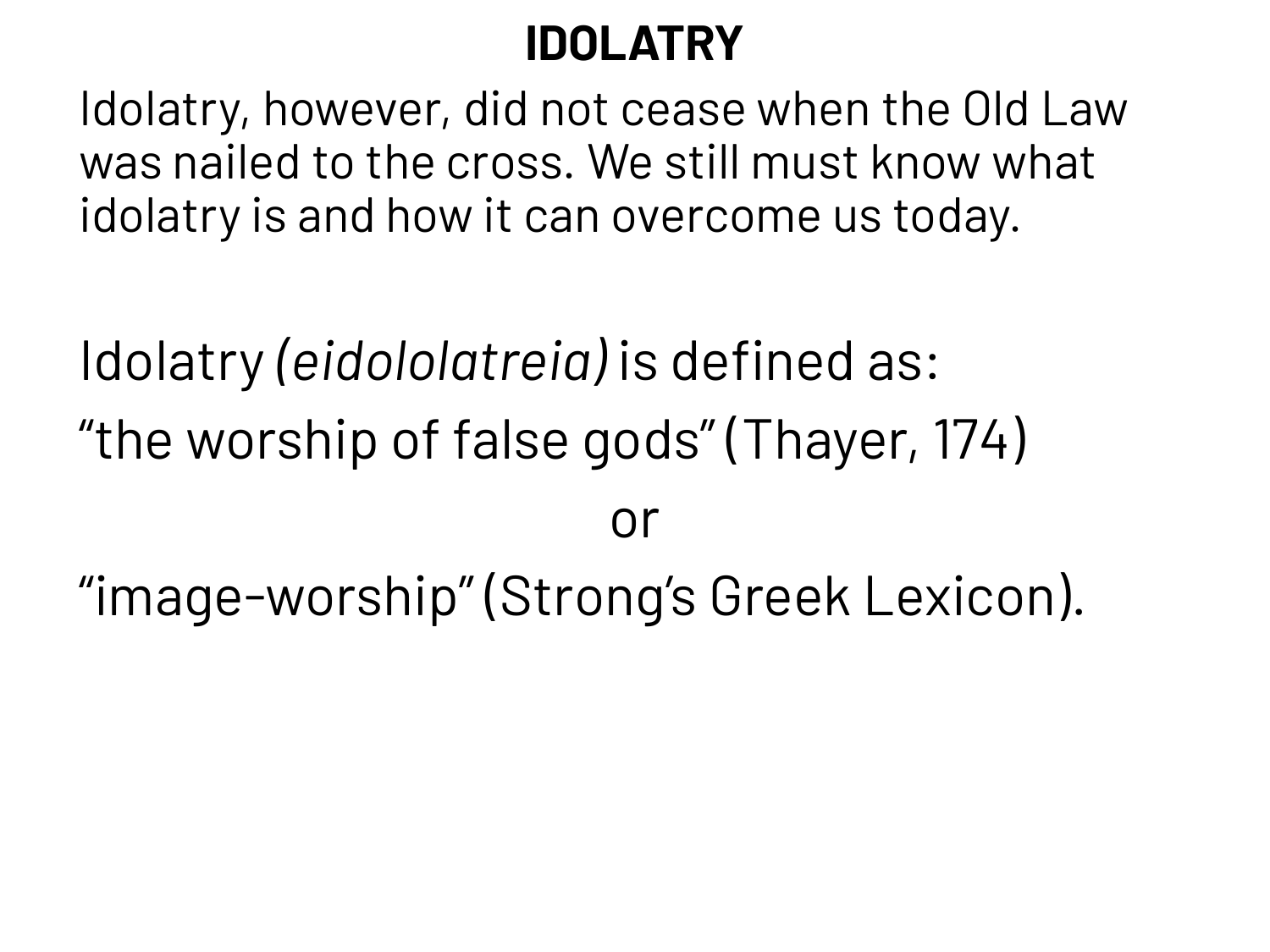

# IDOLATRY
Idolatry, however, did not cease when the Old Law was nailed to the cross. We still must know what idolatry is and how it can overcome us today.

Idolatry (eidololatreia) is defined as:
“the worship of false gods” (Thayer, 174)
or
“image-worship” (Strong’s Greek Lexicon).